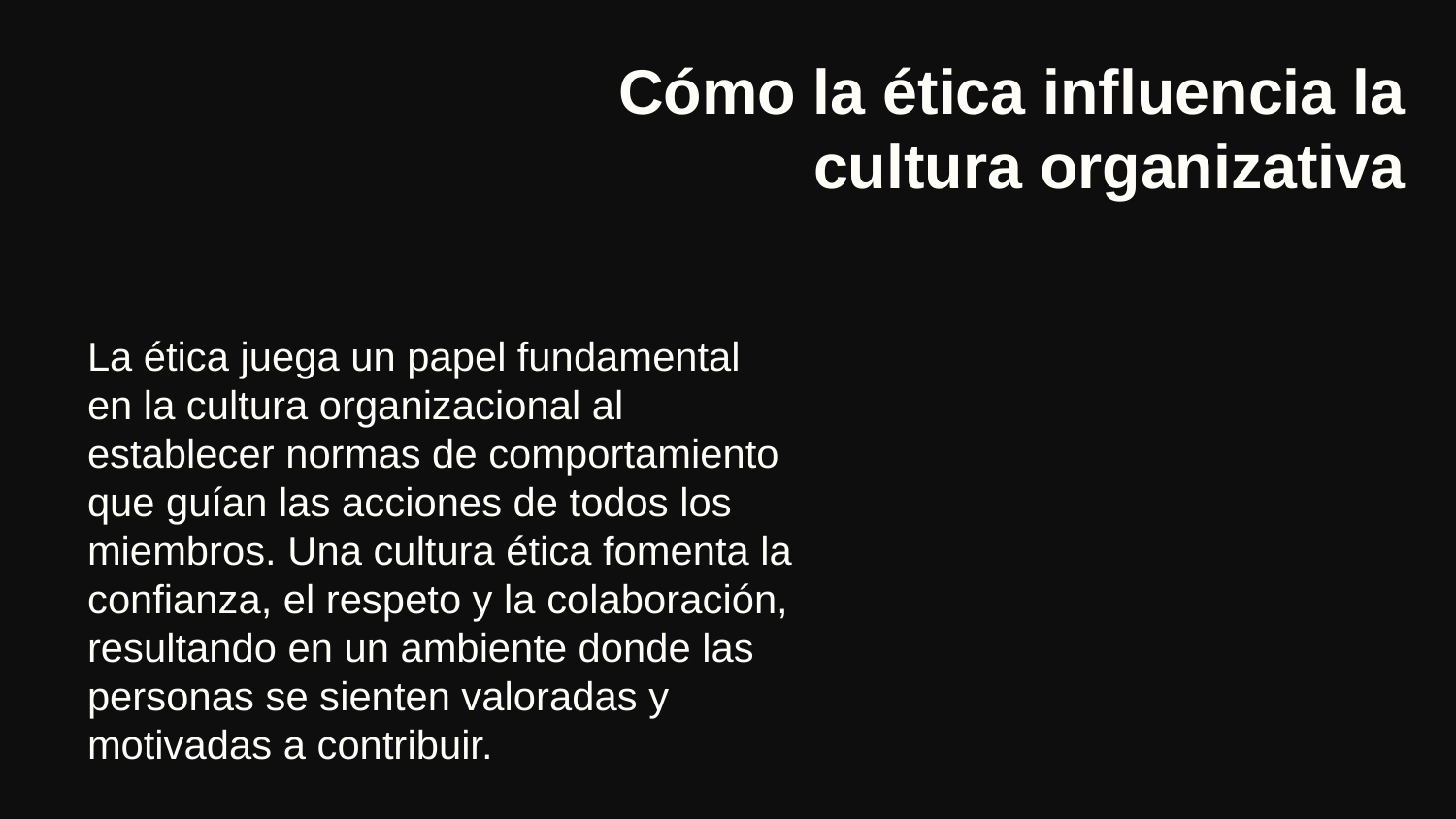

# Cómo la ética influencia la cultura organizativa
La ética juega un papel fundamental en la cultura organizacional al establecer normas de comportamiento que guían las acciones de todos los miembros. Una cultura ética fomenta la confianza, el respeto y la colaboración, resultando en un ambiente donde las personas se sienten valoradas y motivadas a contribuir.